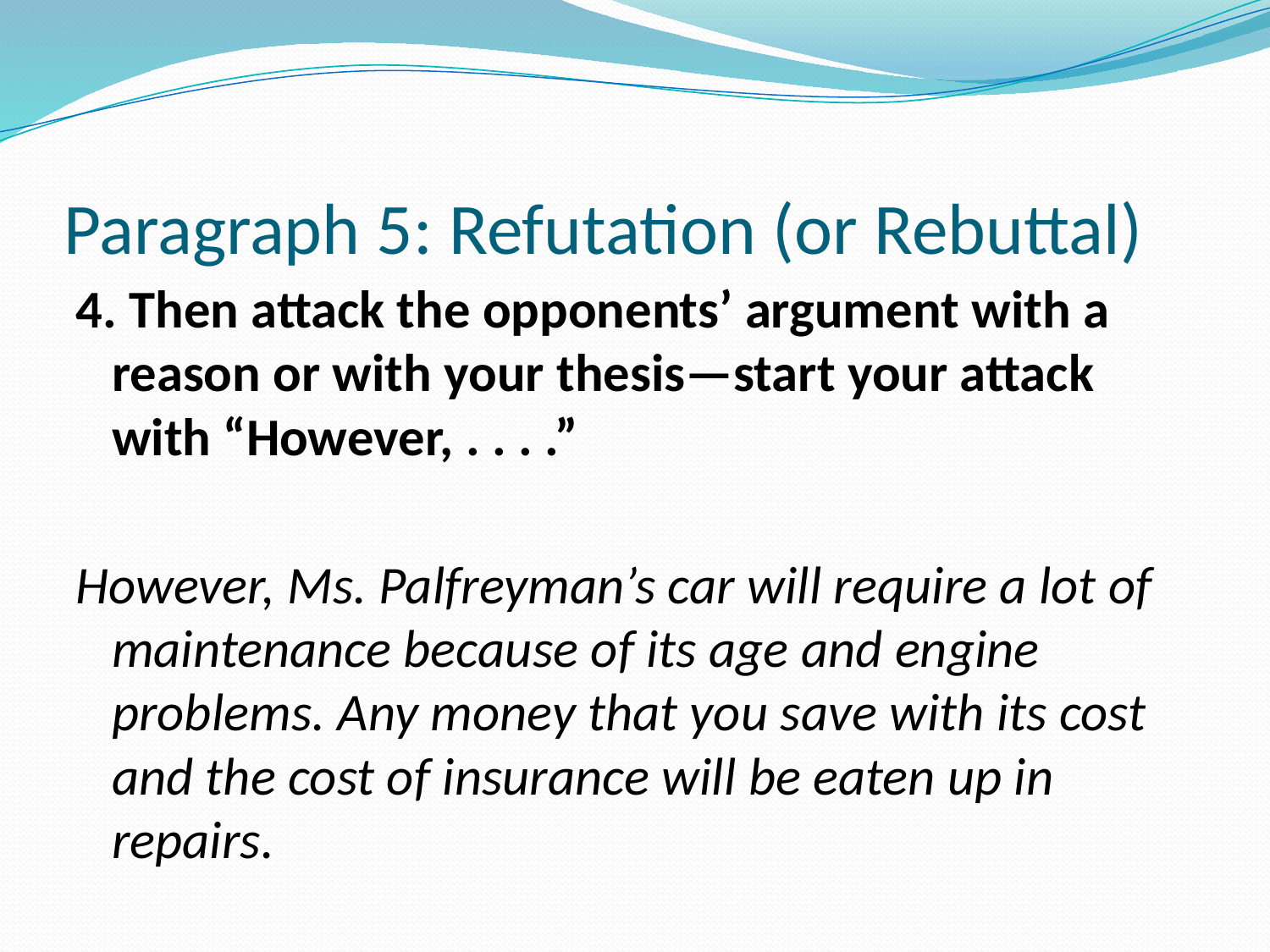

# Paragraph 5: Refutation (or Rebuttal)

4. Then attack the opponents’ argument with a reason or with your thesis—start your attack with “However, . . . .”

However, Ms. Palfreyman’s car will require a lot of maintenance because of its age and engine problems. Any money that you save with its cost and the cost of insurance will be eaten up in repairs.